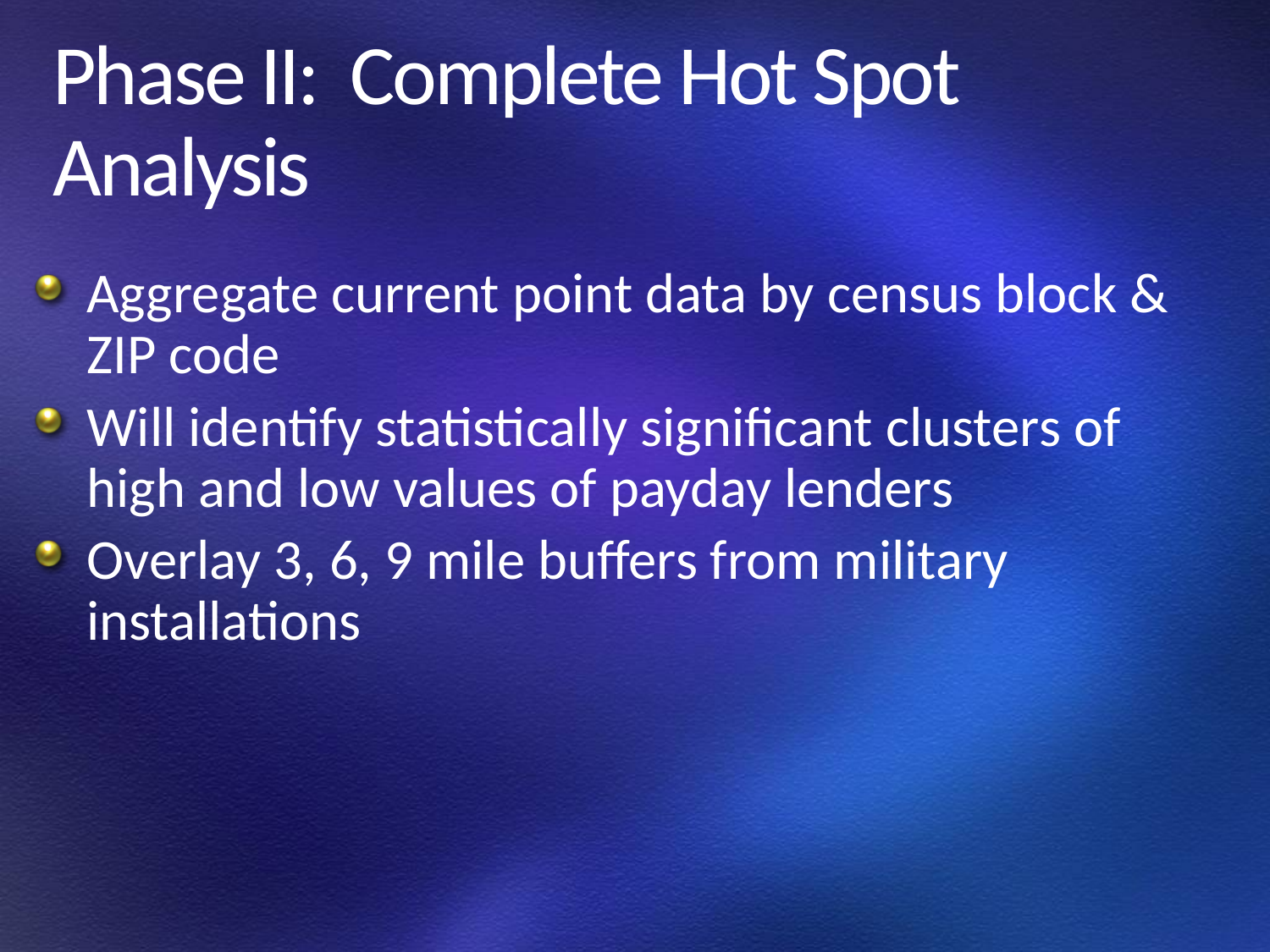

# Phase II:  Complete Hot Spot Analysis
Aggregate current point data by census block & ZIP code
Will identify statistically significant clusters of high and low values of payday lenders
Overlay 3, 6, 9 mile buffers from military installations